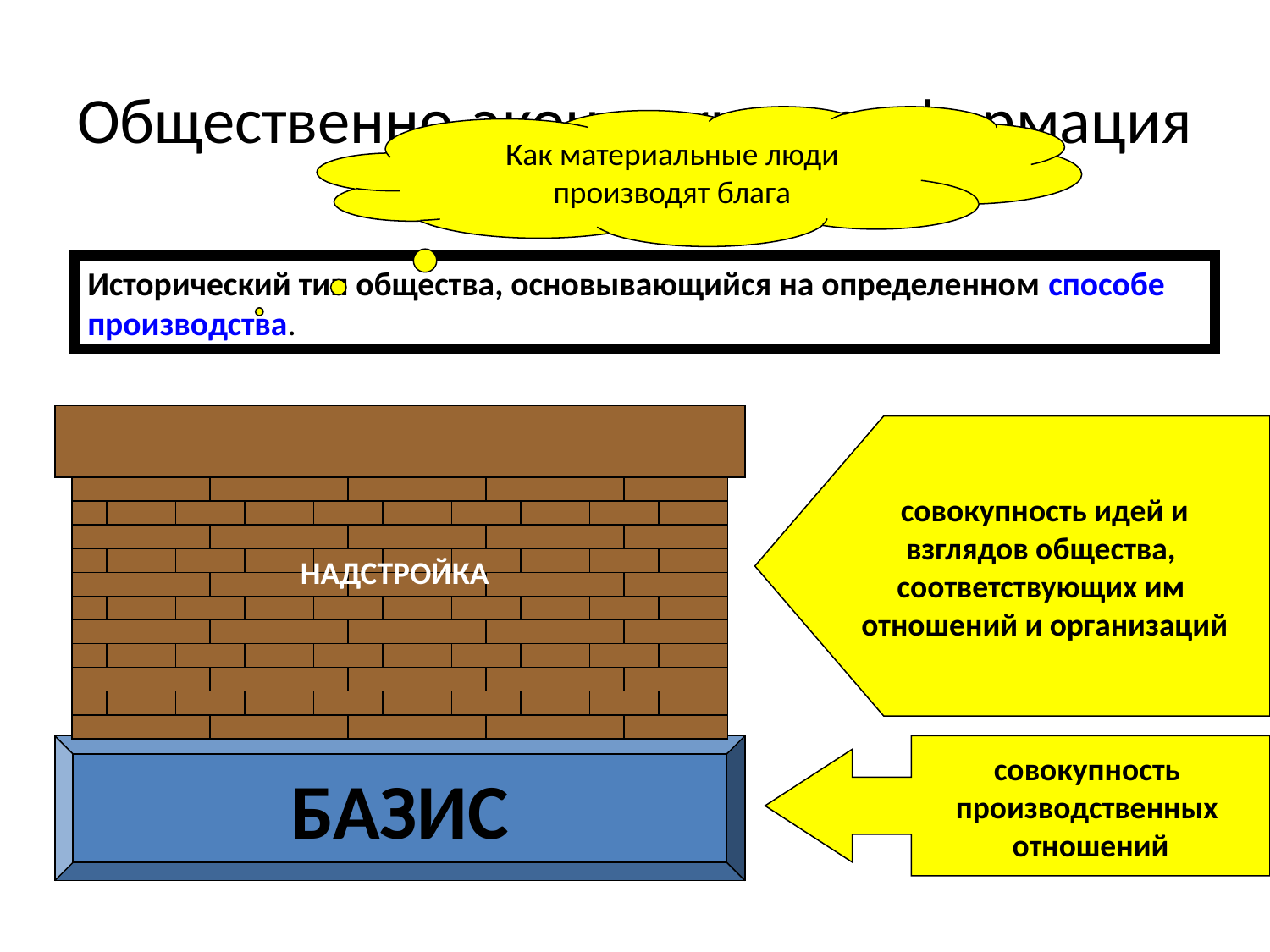

# Общественно-экономическая формация
Как материальные люди производят блага
Исторический тип общества, основывающийся на определенном способе производства.

совокупность идей и
взглядов общества,
соответствующих им
отношений и организаций
НАДСТРОЙКА
БАЗИС
совокупность
производственных
отношений